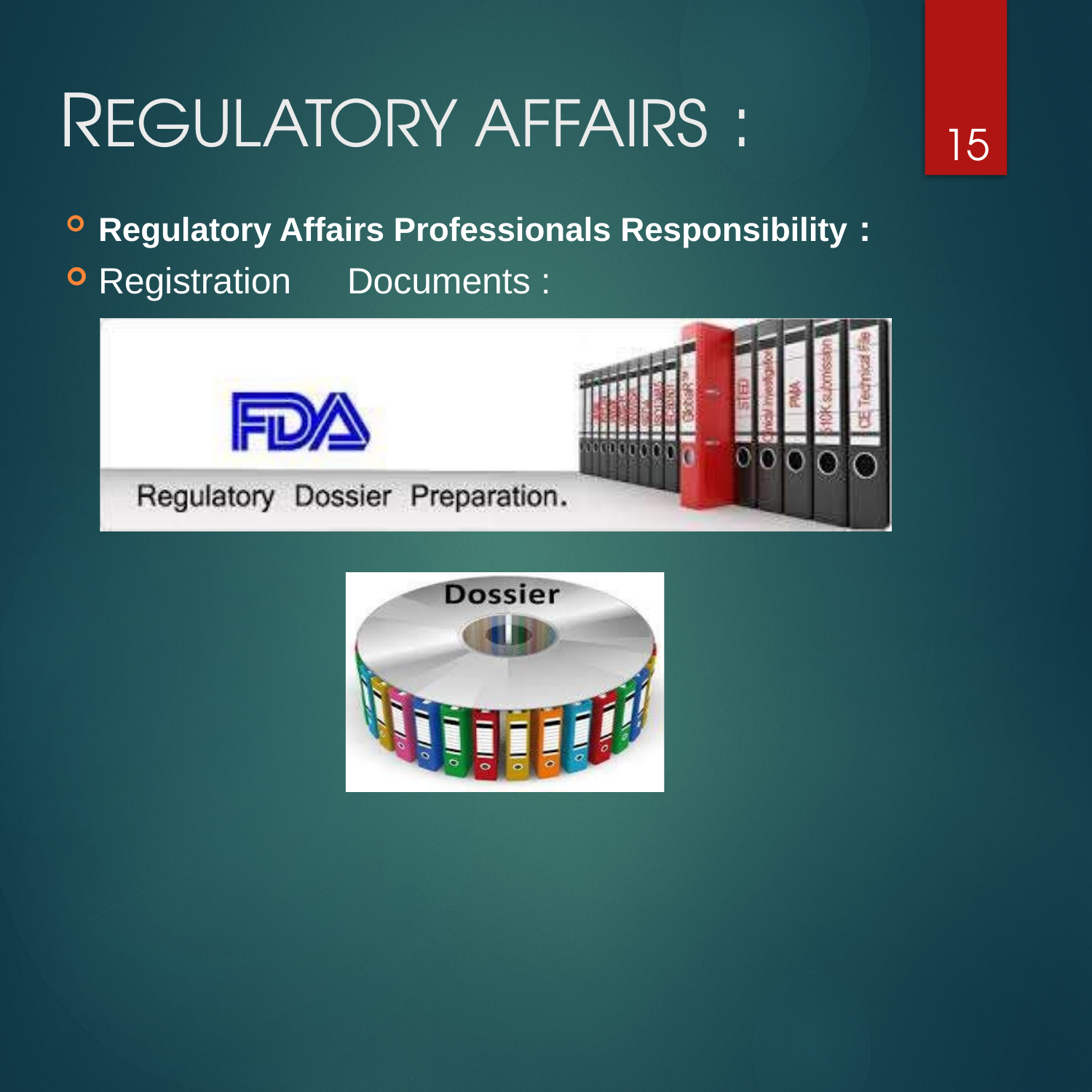

15
# REGULATORY AFFAIRS :
Regulatory Affairs Professionals Responsibility :
Registration	Documents :